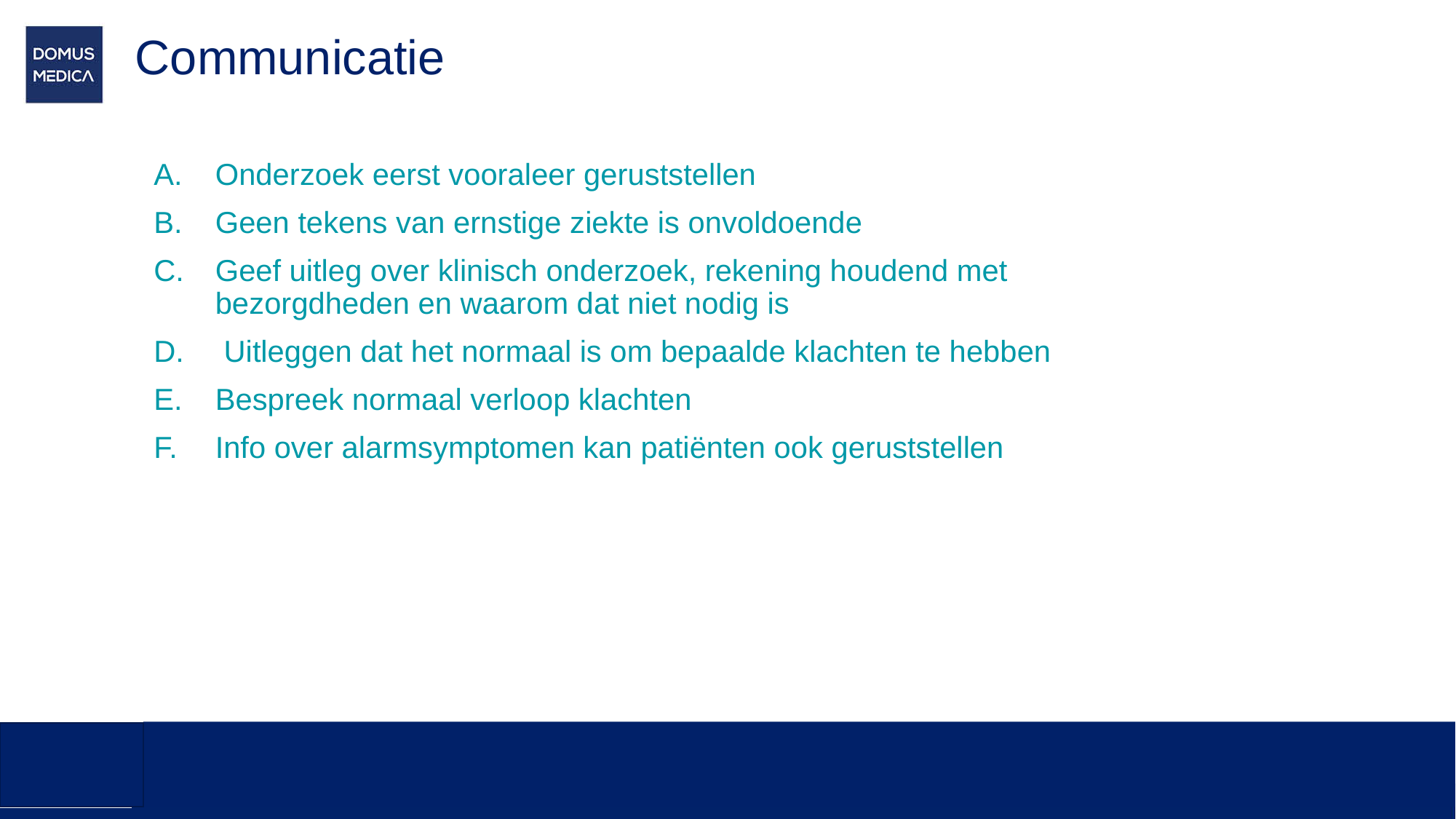

# Communicatie
Onderzoek eerst vooraleer geruststellen
Geen tekens van ernstige ziekte is onvoldoende
Geef uitleg over klinisch onderzoek, rekening houdend met bezorgdheden en waarom dat niet nodig is
 Uitleggen dat het normaal is om bepaalde klachten te hebben
Bespreek normaal verloop klachten
Info over alarmsymptomen kan patiënten ook geruststellen